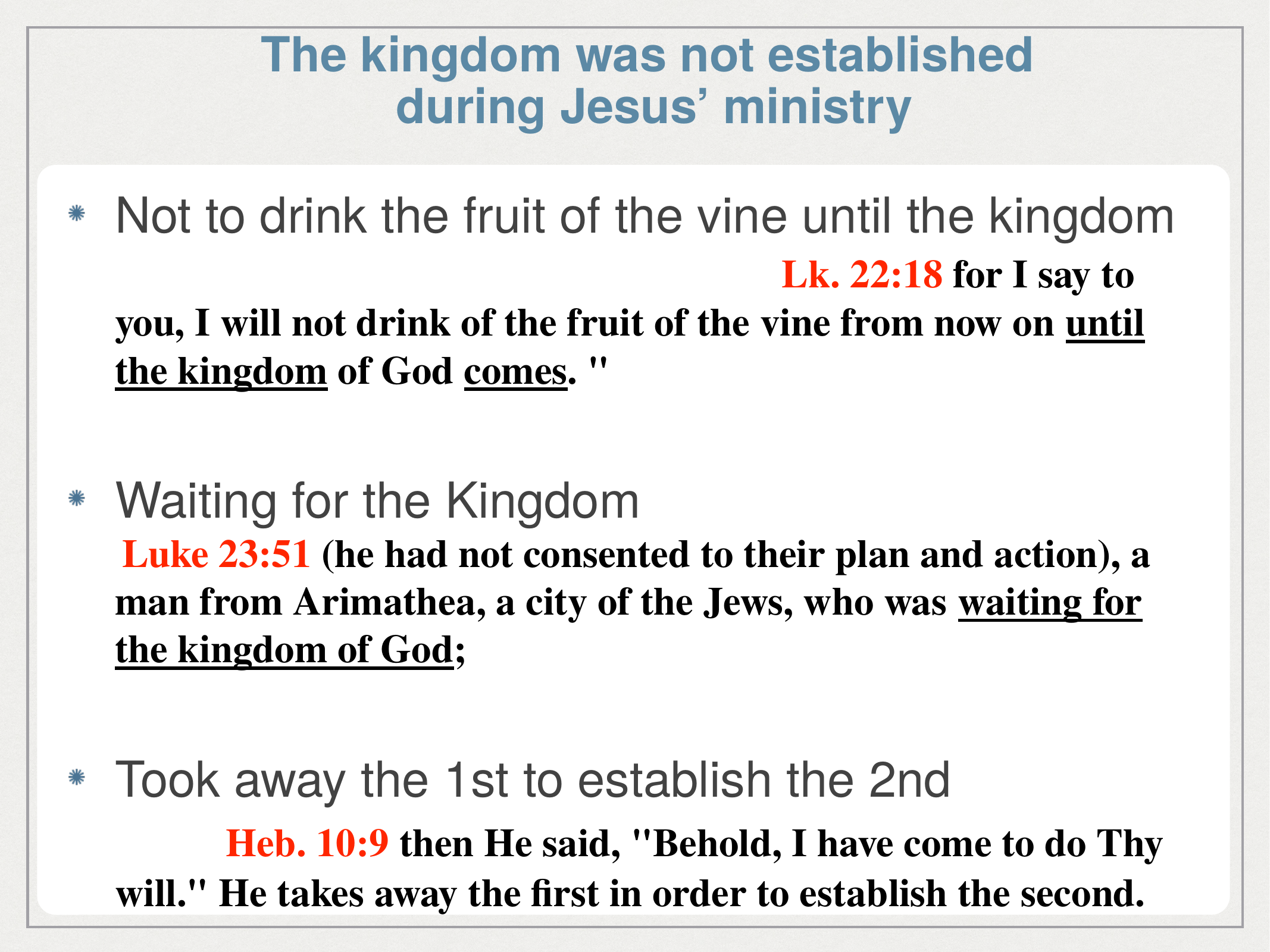

# The kingdom was not established
during Jesus’ ministry

Not to drink the fruit of the vine until the kingdom                                                        Lk. 22:18 for I say to you, I will not drink of the fruit of the vine from now on until the kingdom of God comes. "
Waiting for the Kingdom                                                                        Luke 23:51 (he had not consented to their plan and action), a man from Arimathea, a city of the Jews, who was waiting for the kingdom of God;
Took away the 1st to establish the 2nd                           Heb. 10:9 then He said, "Behold, I have come to do Thy will." He takes away the first in order to establish the second.